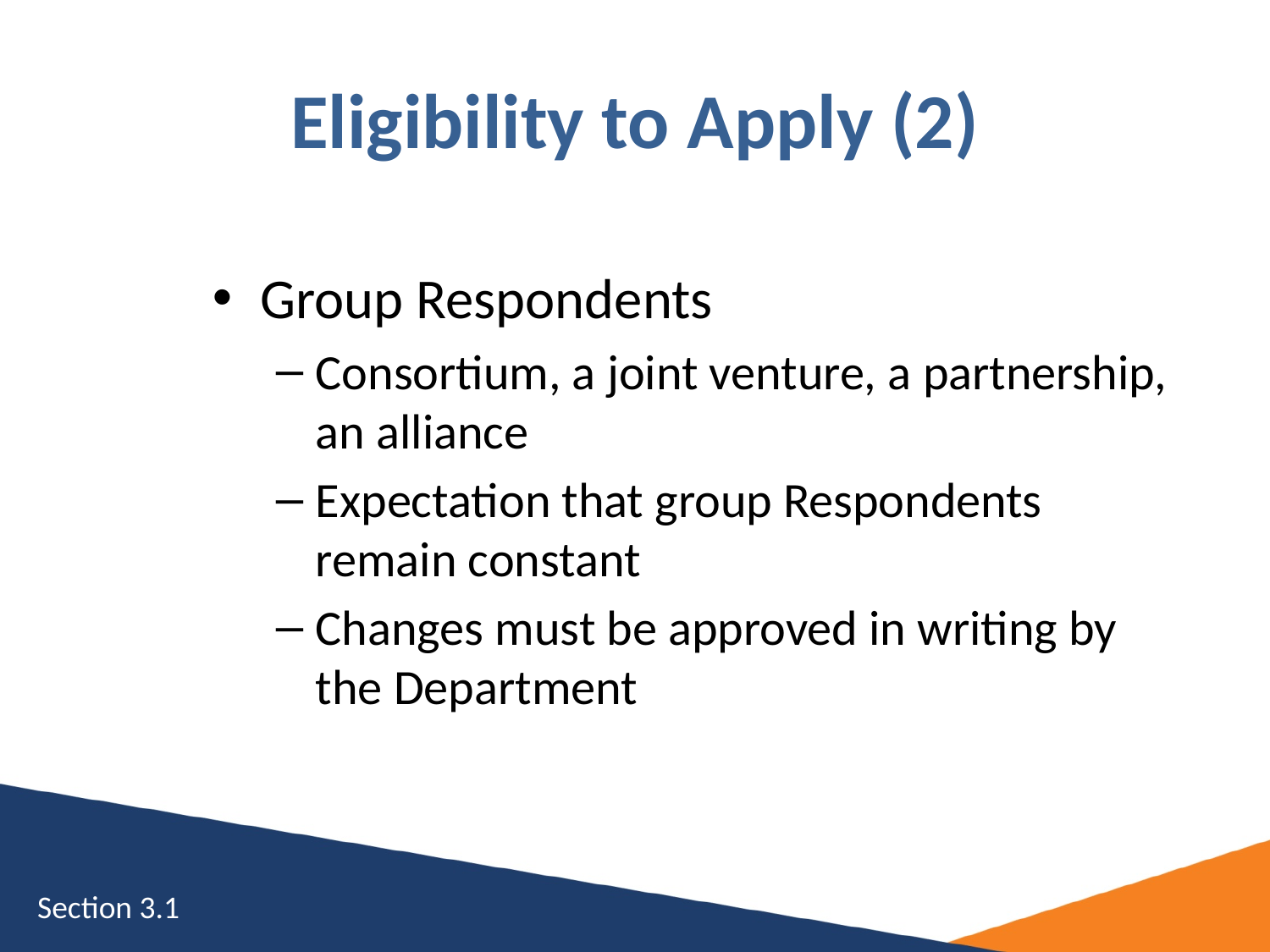

# Eligibility to Apply (2)
Group Respondents
Consortium, a joint venture, a partnership, an alliance
Expectation that group Respondents remain constant
Changes must be approved in writing by the Department
Section 3.1